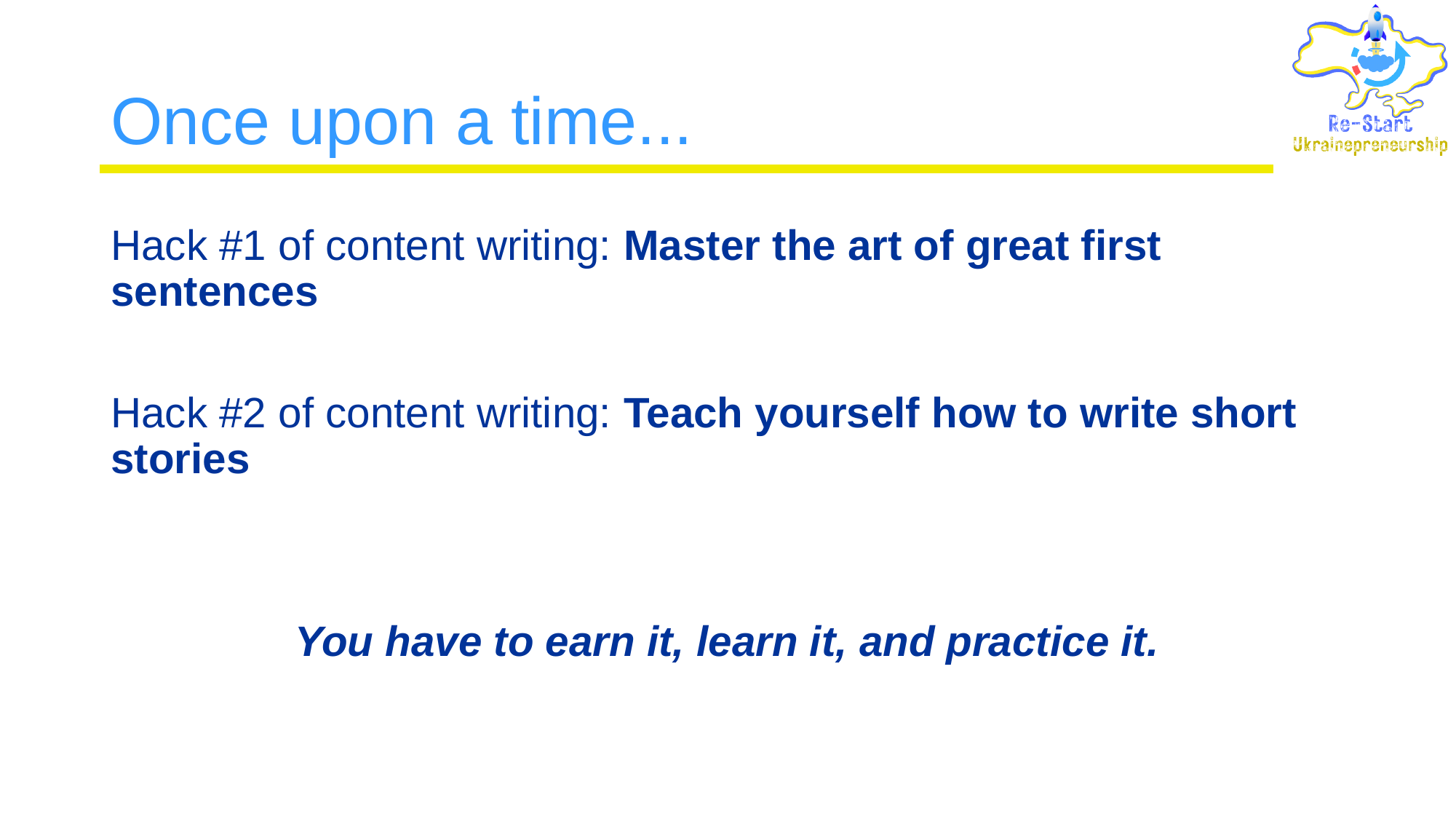

# Once upon a time...
Hack #1 of content writing: Master the art of great first sentences

Hack #2 of content writing: Teach yourself how to write short stories

You have to earn it, learn it, and practice it.